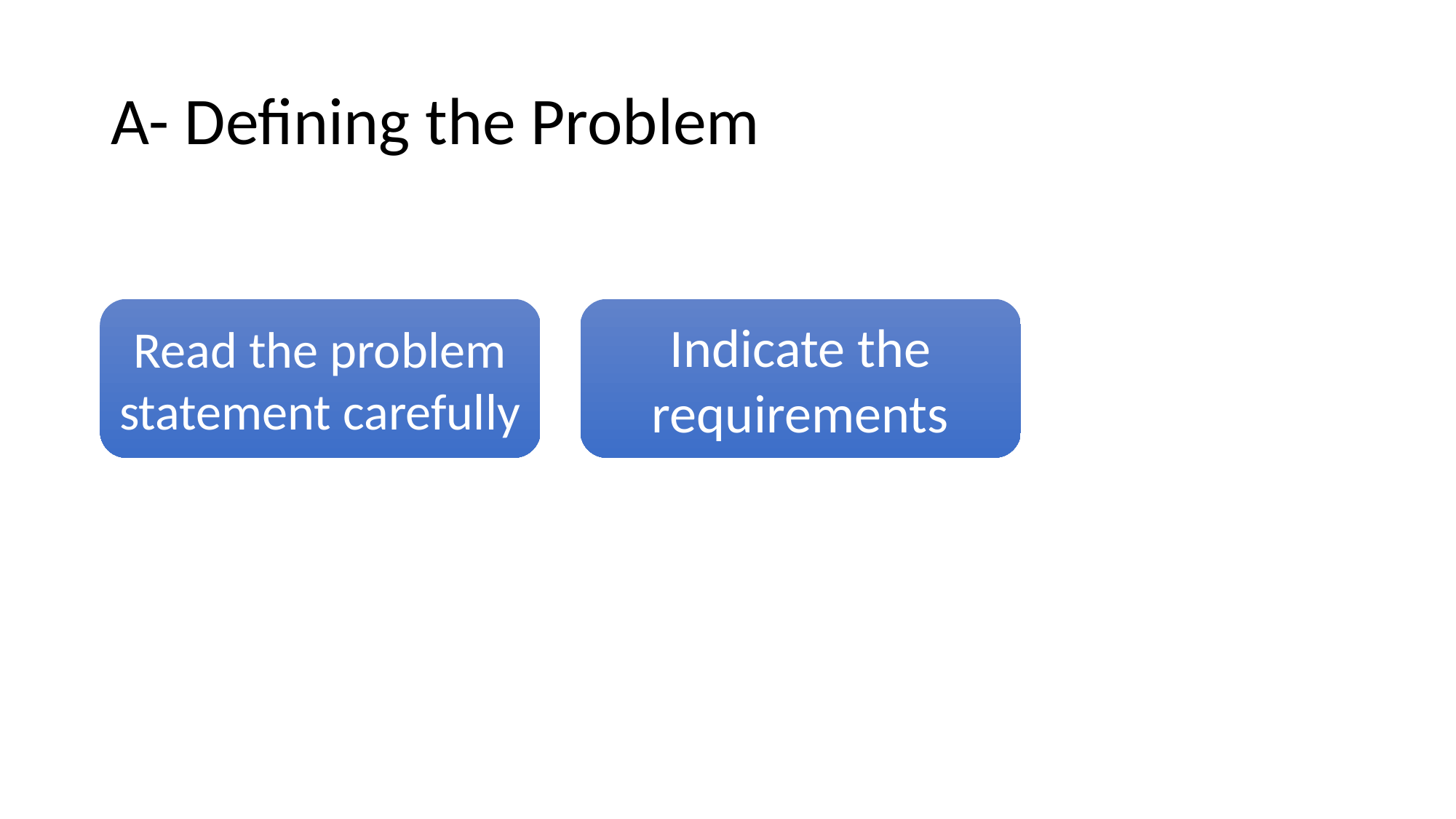

# A- Defining the Problem
Read the problem statement carefully
Indicate the requirements